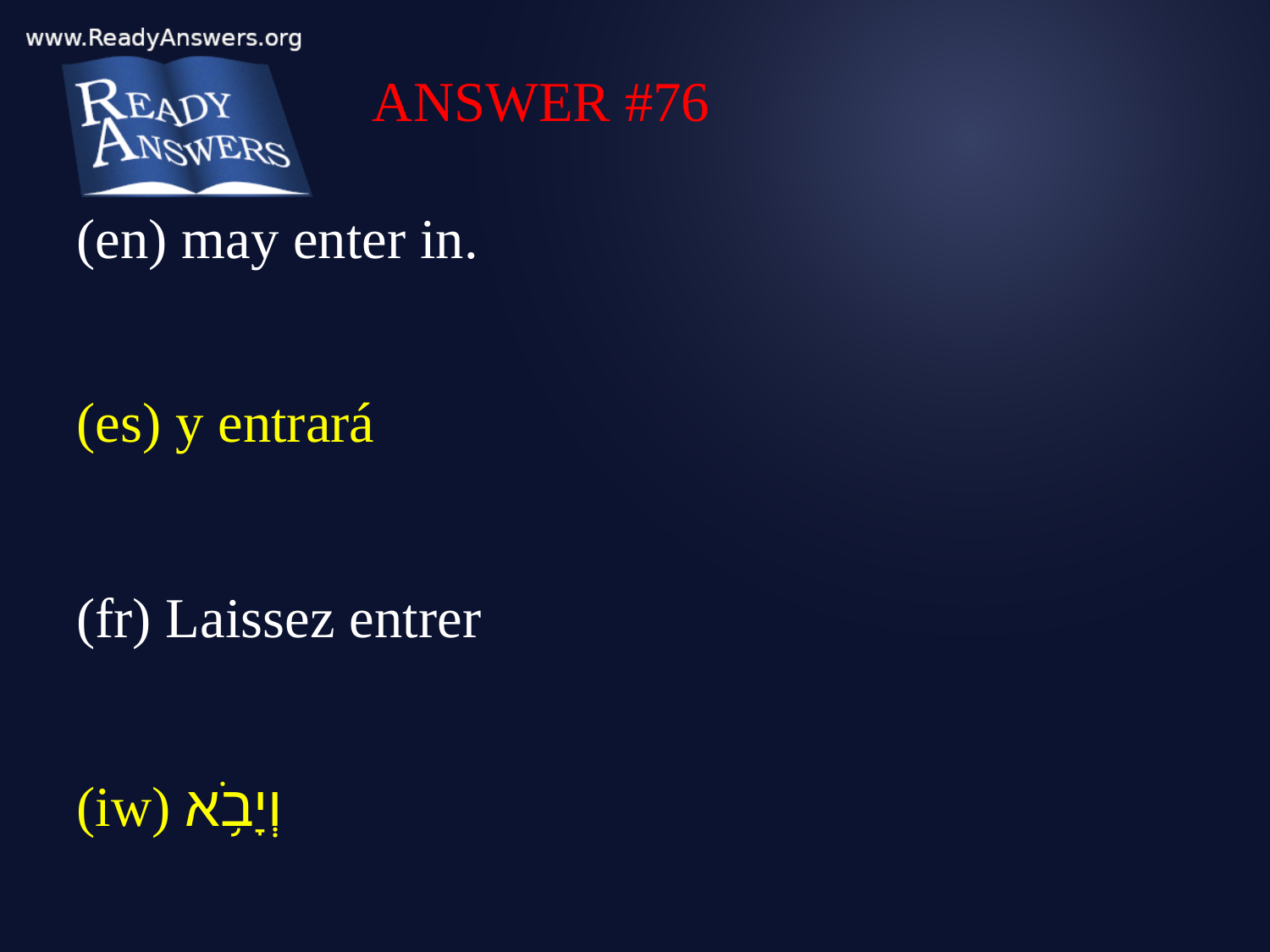

ANSWER #76
(en) may enter in.
(es) y entrará
(fr) Laissez entrer
(iw) וְיָבֹ֥א